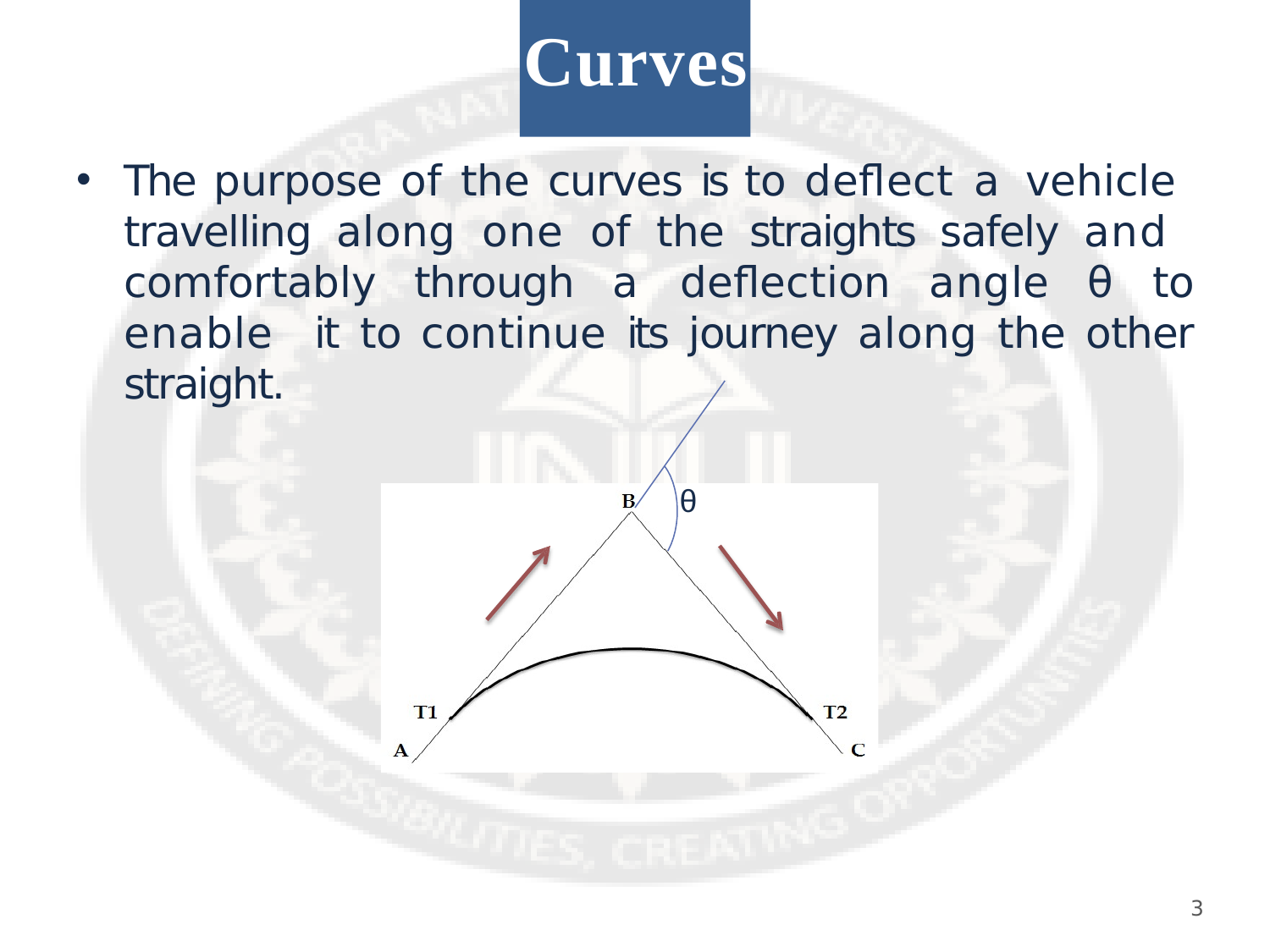

# Curves
The purpose of the curves is to deflect a vehicle  travelling along one of the straights safely and  comfortably through a deflection angle θ to enable  it to continue its journey along the other straight.

θ

3